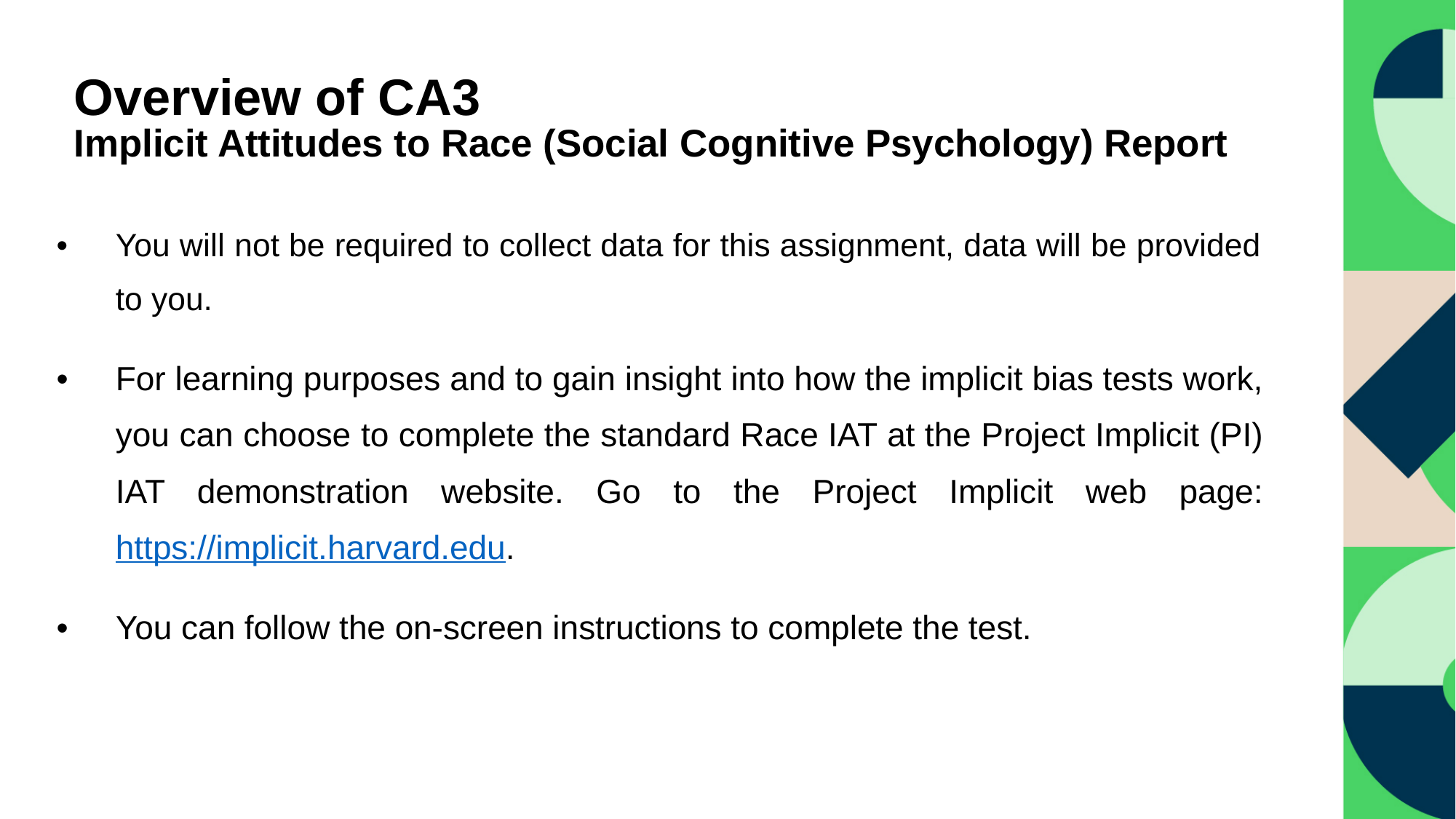

# Overview of CA3 Implicit Attitudes to Race (Social Cognitive Psychology) Report
You will not be required to collect data for this assignment, data will be provided to you.
For learning purposes and to gain insight into how the implicit bias tests work, you can choose to complete the standard Race IAT at the Project Implicit (PI) IAT demonstration website. Go to the Project Implicit web page: https://implicit.harvard.edu.
You can follow the on-screen instructions to complete the test.